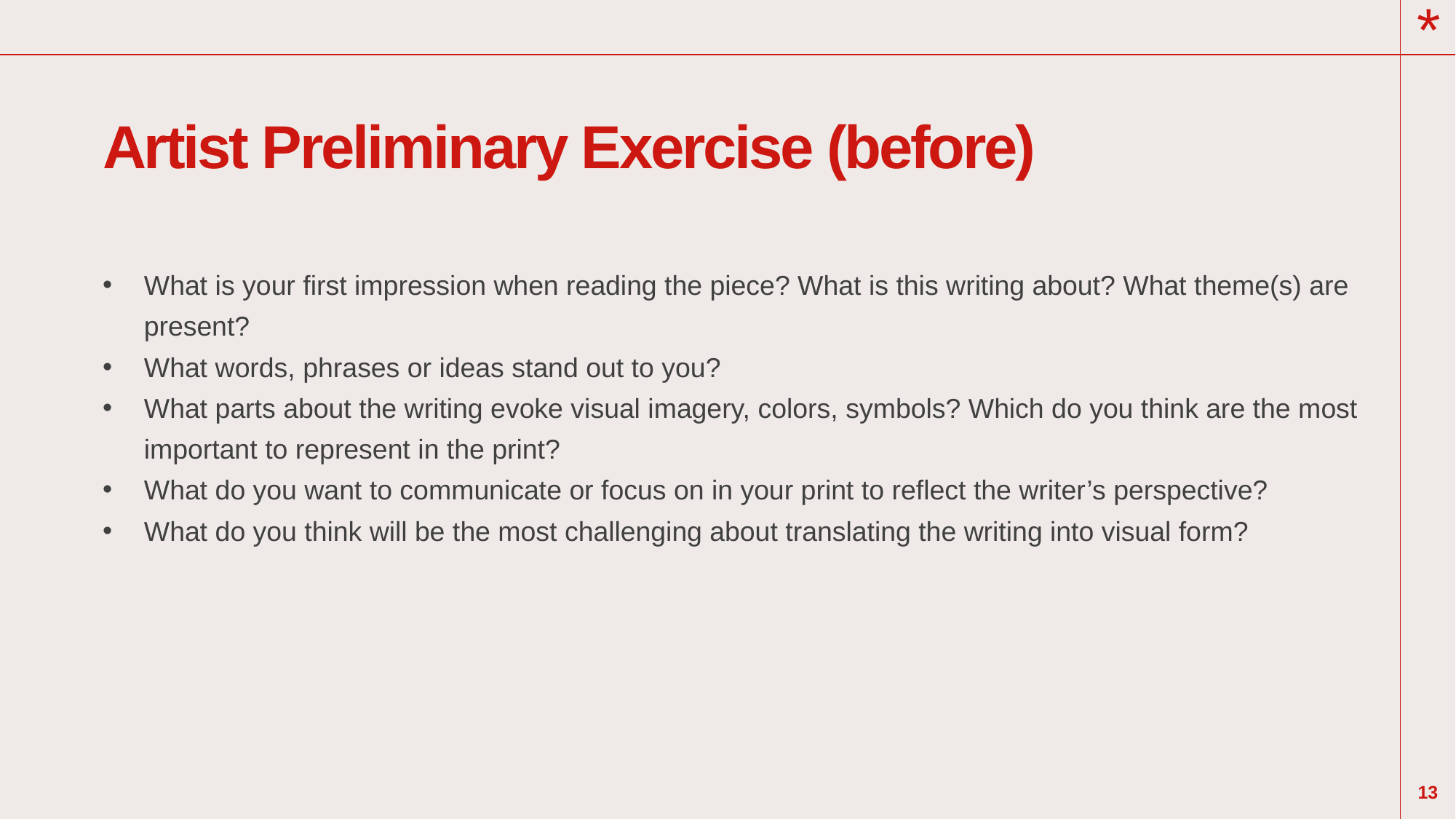

# Artist Preliminary Exercise (before)
What is your first impression when reading the piece? What is this writing about? What theme(s) are present?
What words, phrases or ideas stand out to you?
What parts about the writing evoke visual imagery, colors, symbols? Which do you think are the most important to represent in the print?
What do you want to communicate or focus on in your print to reflect the writer’s perspective?
What do you think will be the most challenging about translating the writing into visual form?

13